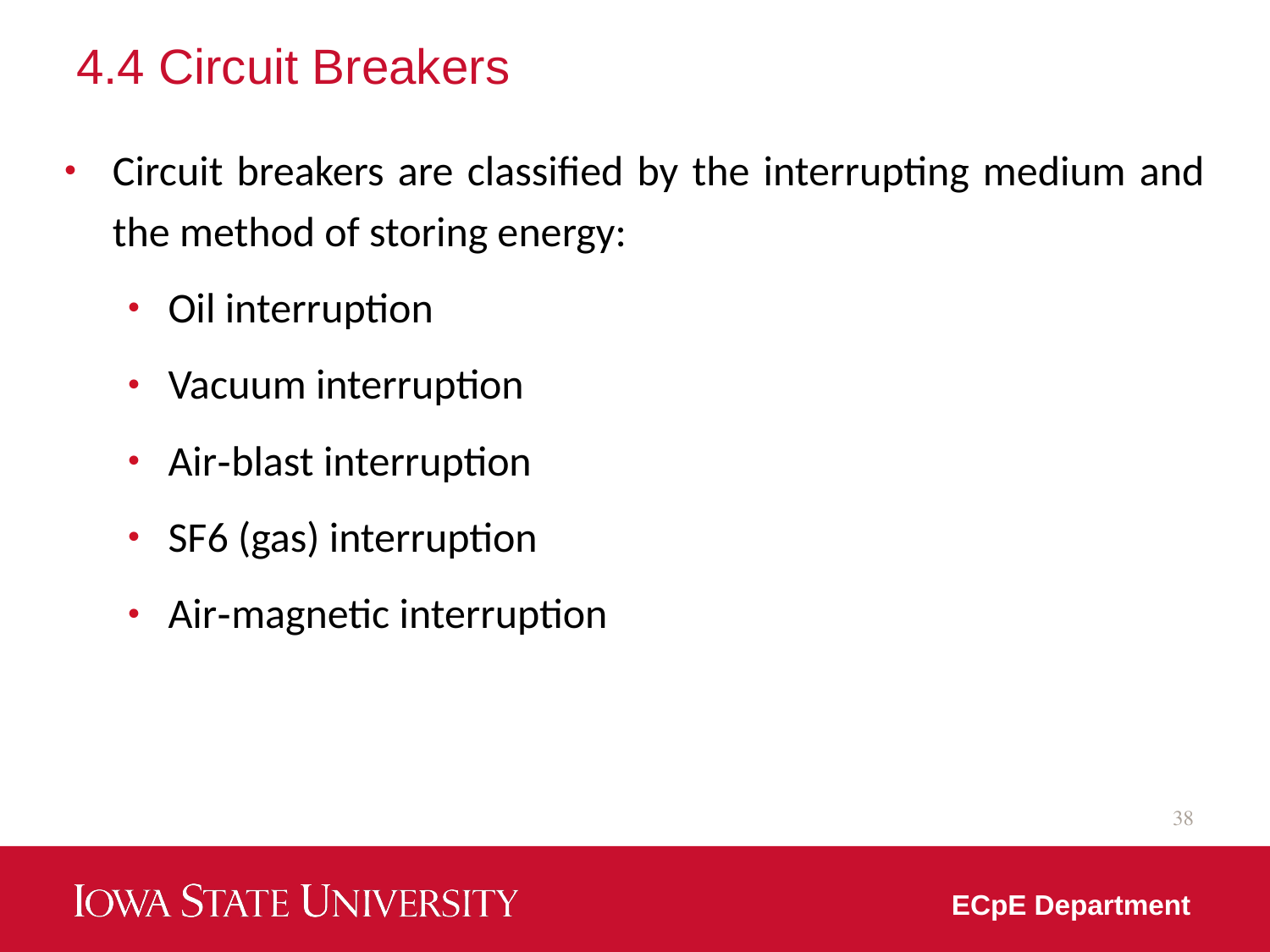

# 4.4 Circuit Breakers
Circuit breakers are classified by the interrupting medium and the method of storing energy:
Oil interruption
Vacuum interruption
Air‐blast interruption
SF6 (gas) interruption
Air‐magnetic interruption
38
ECpE Department